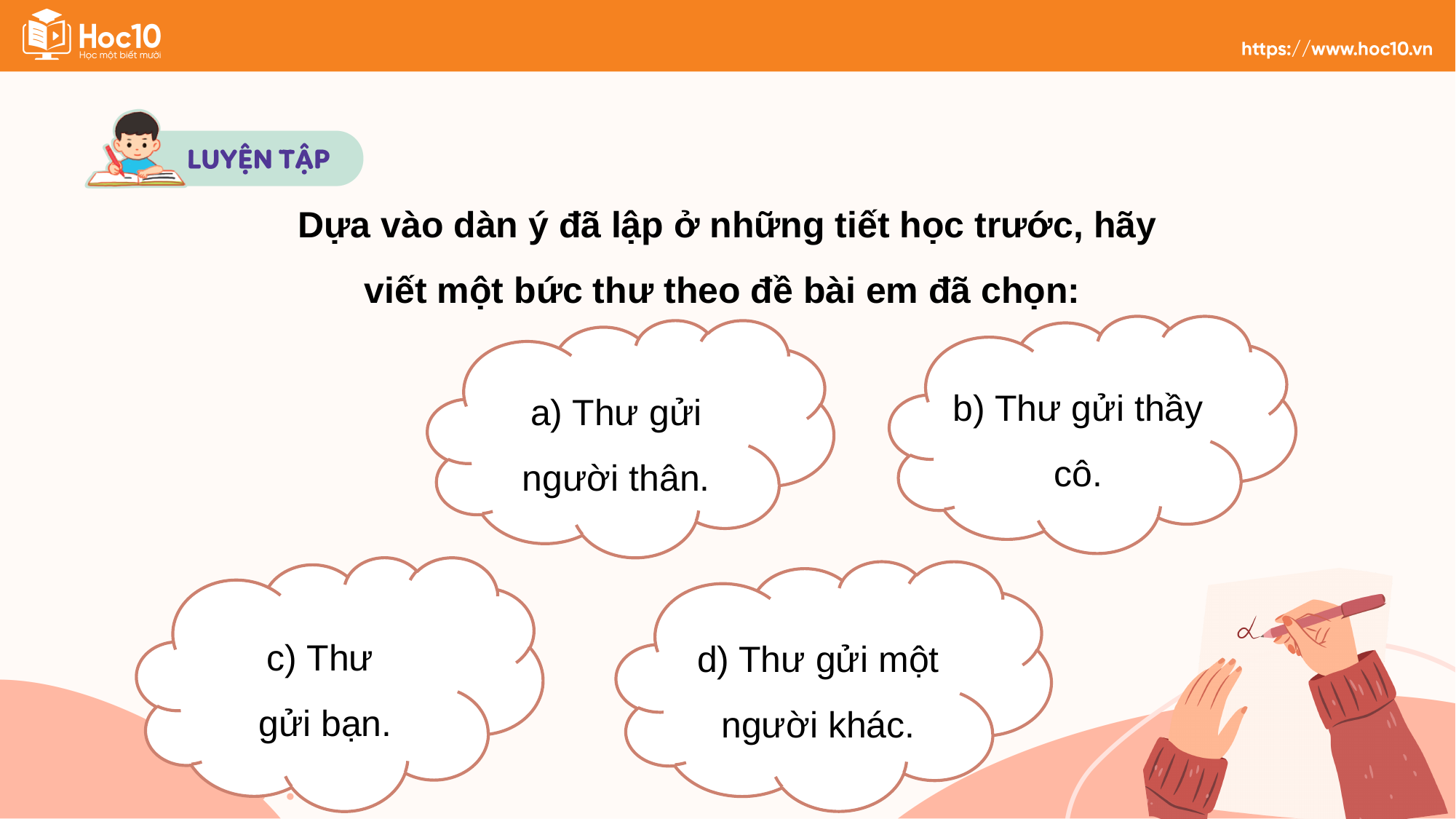

Dựa vào dàn ý đã lập ở những tiết học trước, hãy viết một bức thư theo đề bài em đã chọn:
b) Thư gửi thầy cô.
a) Thư gửi người thân.
c) Thư
gửi bạn.
d) Thư gửi một người khác.